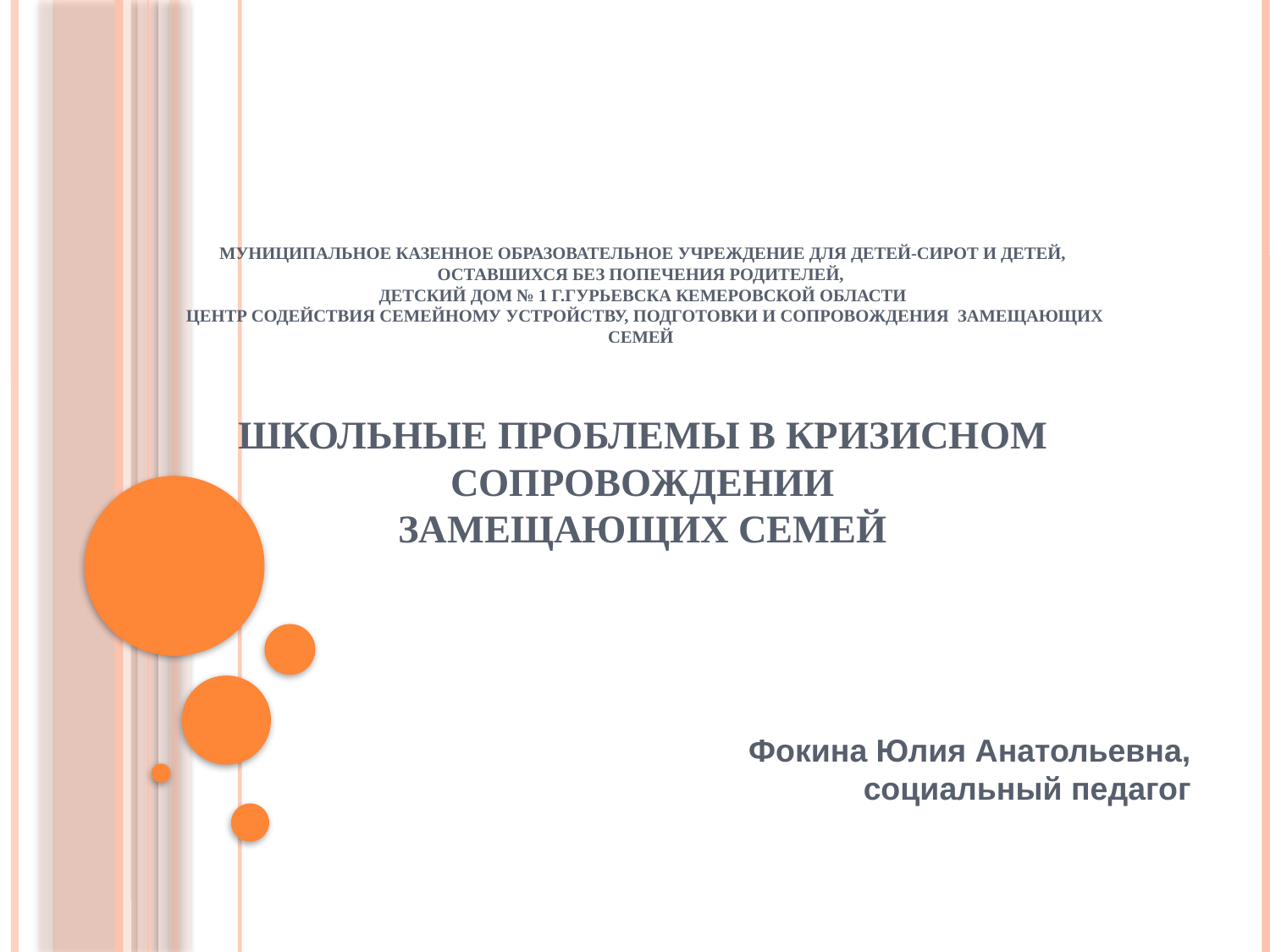

# Муниципальное казенное образовательное учреждение для детей-сирот и детей, оставшихся без попечения родителей, Детский дом № 1 г.Гурьевска Кемеровской области Центр содействия семейному устройству, подготовки и сопровождения  замещающих семей Школьные проблемы в кризисном сопровождении замещающих семей
Фокина Юлия Анатольевна,
 социальный педагог